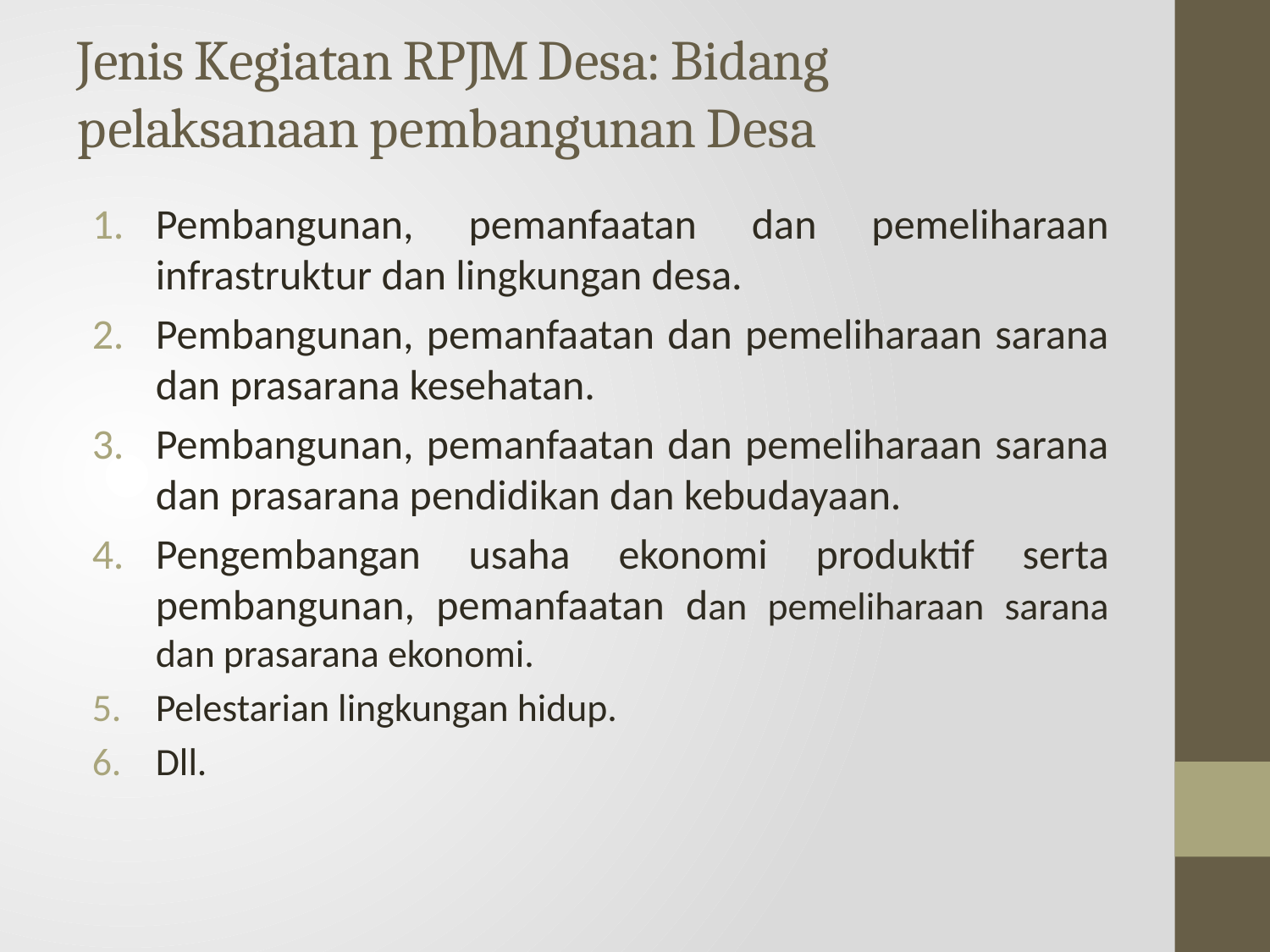

# Jenis Kegiatan RPJM Desa: Bidang pelaksanaan pembangunan Desa
Pembangunan, pemanfaatan dan pemeliharaan infrastruktur dan lingkungan desa.
Pembangunan, pemanfaatan dan pemeliharaan sarana dan prasarana kesehatan.
Pembangunan, pemanfaatan dan pemeliharaan sarana dan prasarana pendidikan dan kebudayaan.
Pengembangan usaha ekonomi produktif serta pembangunan, pemanfaatan dan pemeliharaan sarana dan prasarana ekonomi.
Pelestarian lingkungan hidup.
Dll.